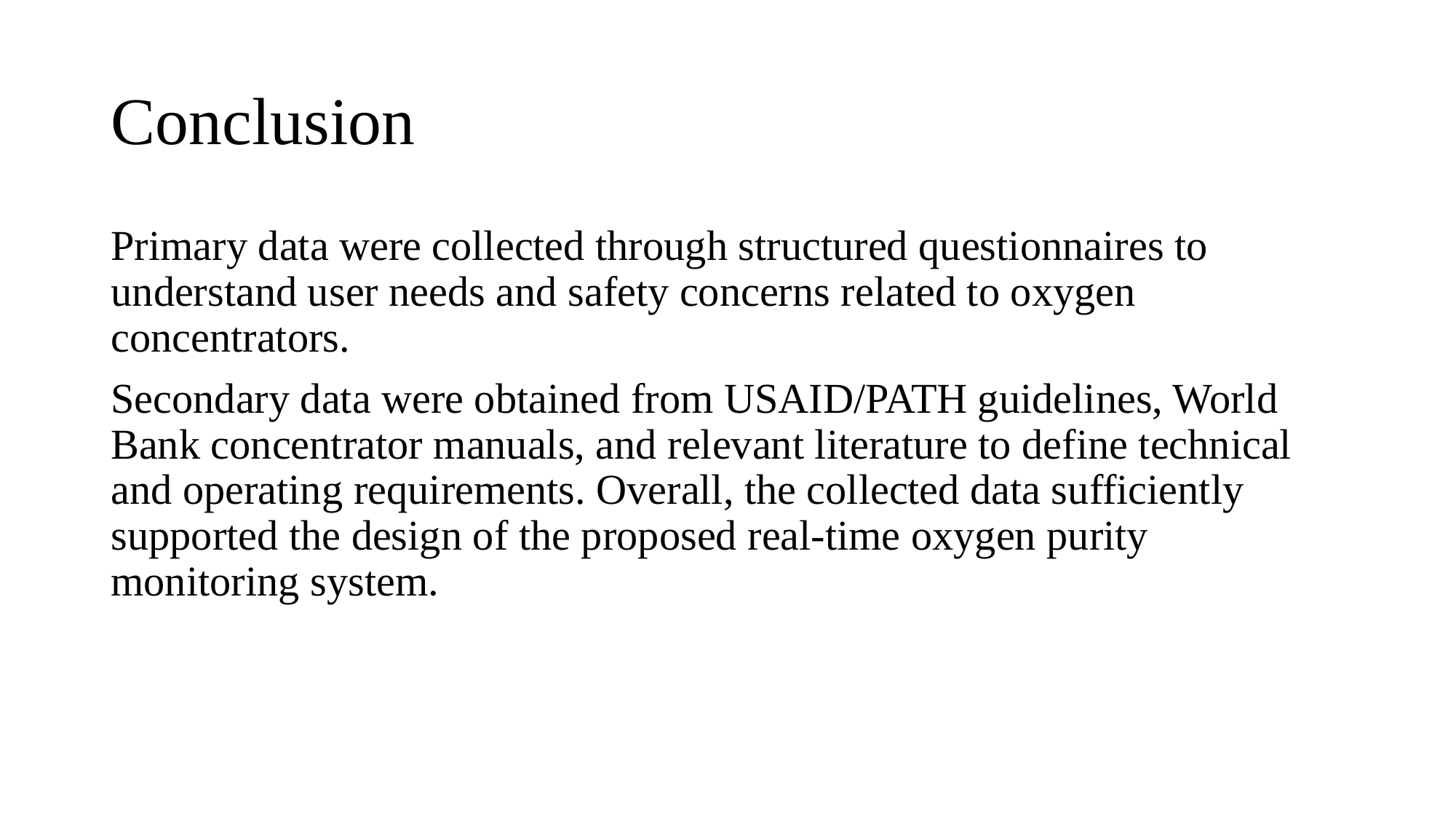

# Conclusion
Primary data were collected through structured questionnaires to understand user needs and safety concerns related to oxygen concentrators.
Secondary data were obtained from USAID/PATH guidelines, World Bank concentrator manuals, and relevant literature to define technical and operating requirements. Overall, the collected data sufficiently supported the design of the proposed real-time oxygen purity monitoring system.